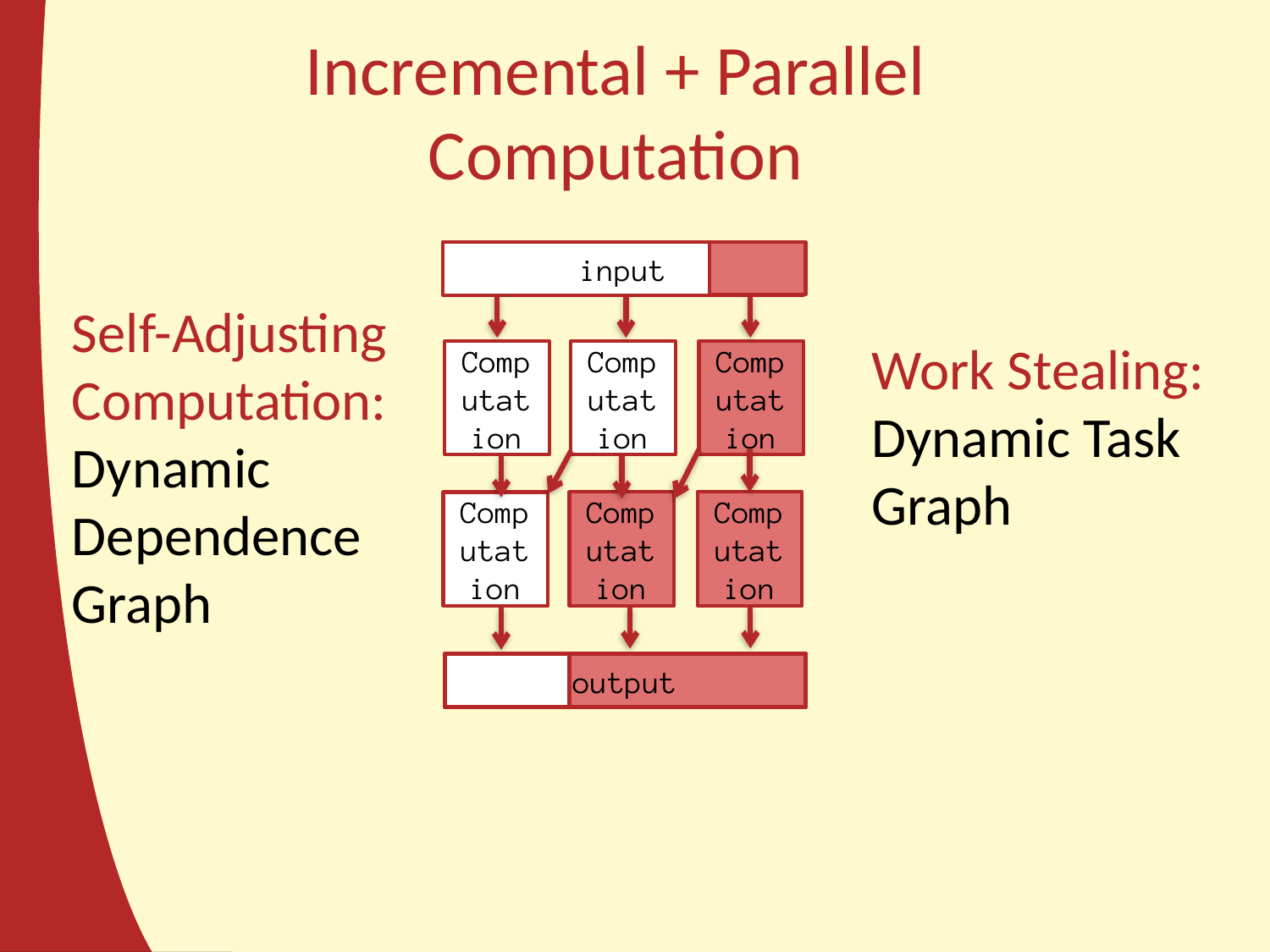

# Incremental + Parallel Computation
input

Self-Adjusting Computation: Dynamic Dependence Graph
Work Stealing: Dynamic Task Graph
Computation
Computation
Computation
Computation
Computation
Computation

output